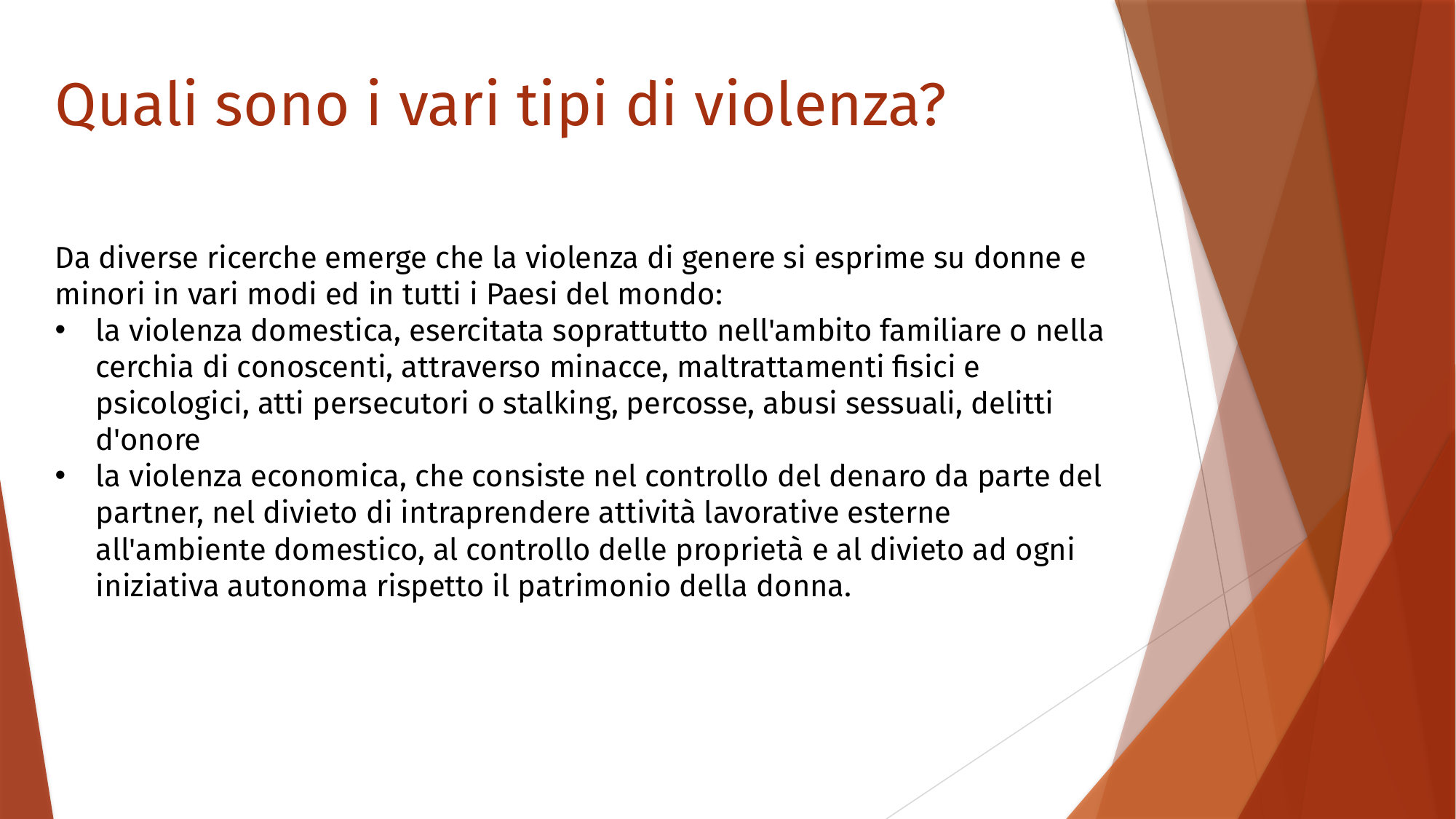

Quali sono i vari tipi di violenza?
Da diverse ricerche emerge che la violenza di genere si esprime su donne e minori in vari modi ed in tutti i Paesi del mondo:
la violenza domestica, esercitata soprattutto nell'ambito familiare o nella cerchia di conoscenti, attraverso minacce, maltrattamenti fisici e psicologici, atti persecutori o stalking, percosse, abusi sessuali, delitti d'onore
la violenza economica, che consiste nel controllo del denaro da parte del partner, nel divieto di intraprendere attività lavorative esterne all'ambiente domestico, al controllo delle proprietà e al divieto ad ogni iniziativa autonoma rispetto il patrimonio della donna.